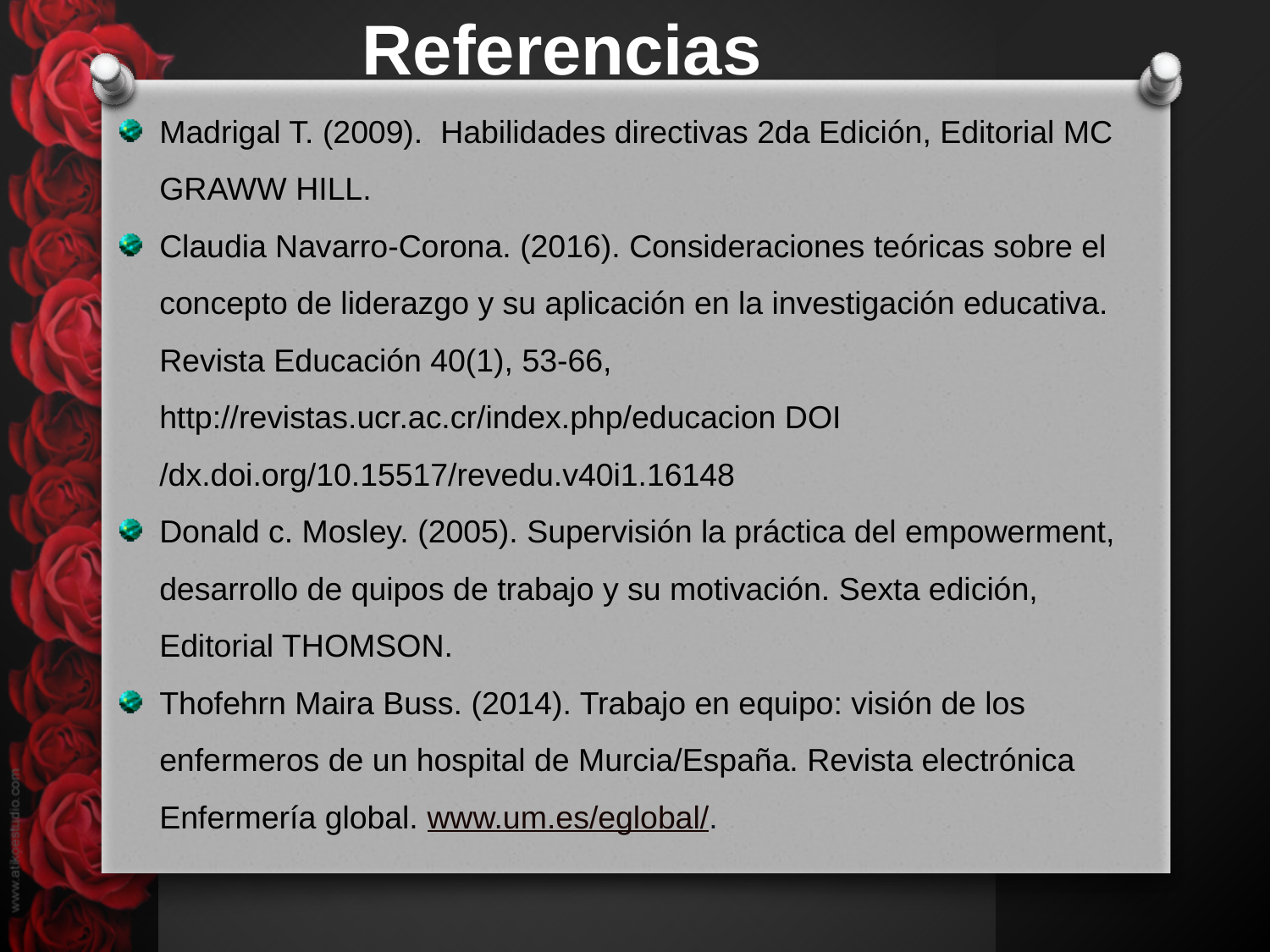

Referencias
Madrigal T. (2009).  Habilidades directivas 2da Edición, Editorial MC GRAWW HILL.
Claudia Navarro-Corona. (2016). Consideraciones teóricas sobre el concepto de liderazgo y su aplicación en la investigación educativa. Revista Educación 40(1), 53-66, http://revistas.ucr.ac.cr/index.php/educacion DOI /dx.doi.org/10.15517/revedu.v40i1.16148
Donald c. Mosley. (2005). Supervisión la práctica del empowerment, desarrollo de quipos de trabajo y su motivación. Sexta edición, Editorial THOMSON.
Thofehrn Maira Buss. (2014). Trabajo en equipo: visión de los enfermeros de un hospital de Murcia/España. Revista electrónica Enfermería global. www.um.es/eglobal/.